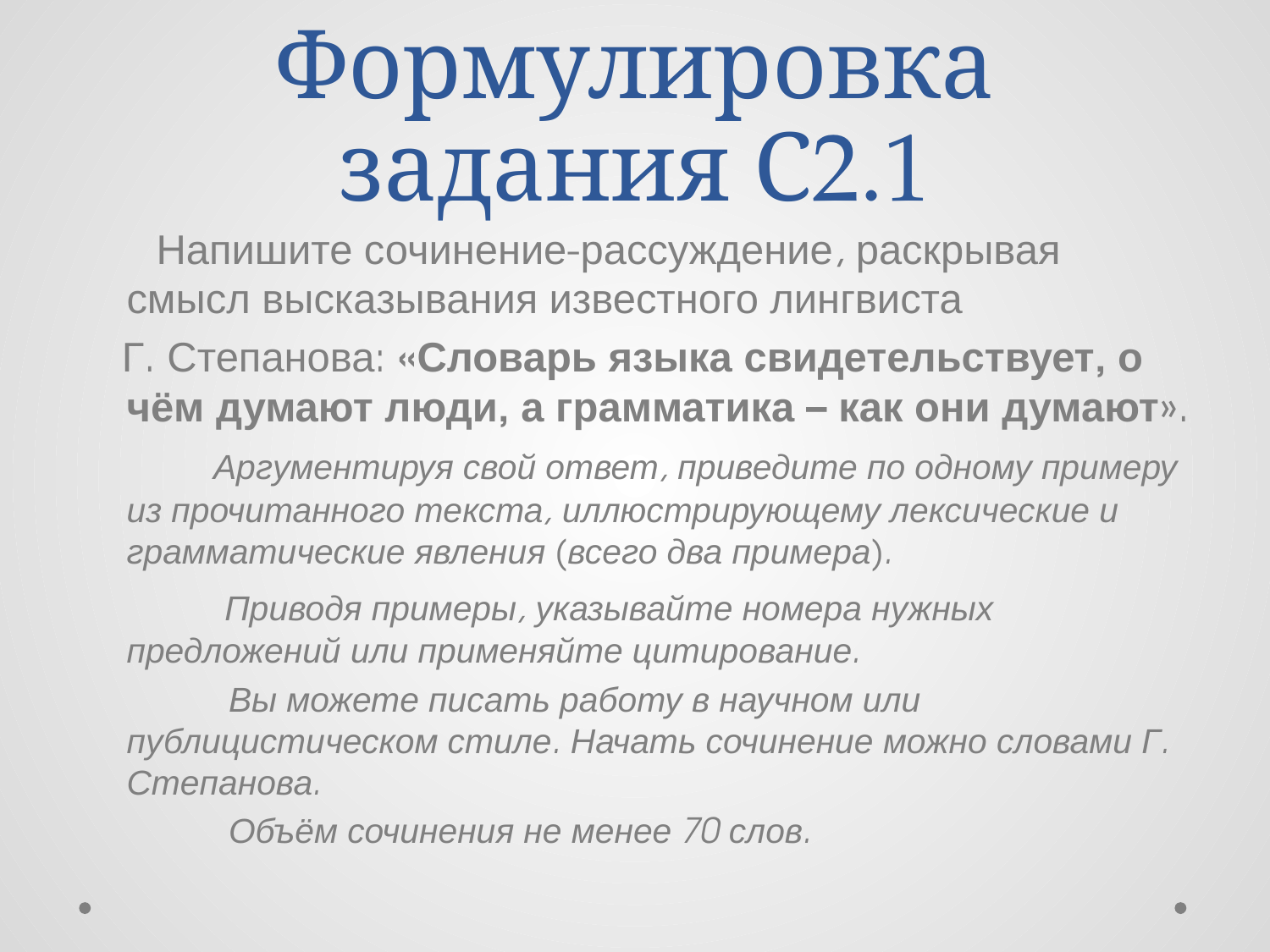

# Формулировка задания С2.1
       Напишите сочинение-рассуждение, раскрывая смысл высказывания известного лингвиста
    Г. Степанова: «Словарь языка свидетельствует, о чём думают люди, а грамматика – как они думают».
            Аргументируя свой ответ, приведите по одному примеру из прочитанного текста, иллюстрирующему лексические и грамматические явления (всего два примера).
             Приводя примеры, указывайте номера нужных предложений или применяйте цитирование.
                Вы можете писать работу в научном или публицистическом стиле. Начать сочинение можно словами Г. Степанова.
                Объём сочинения не менее 70 слов.